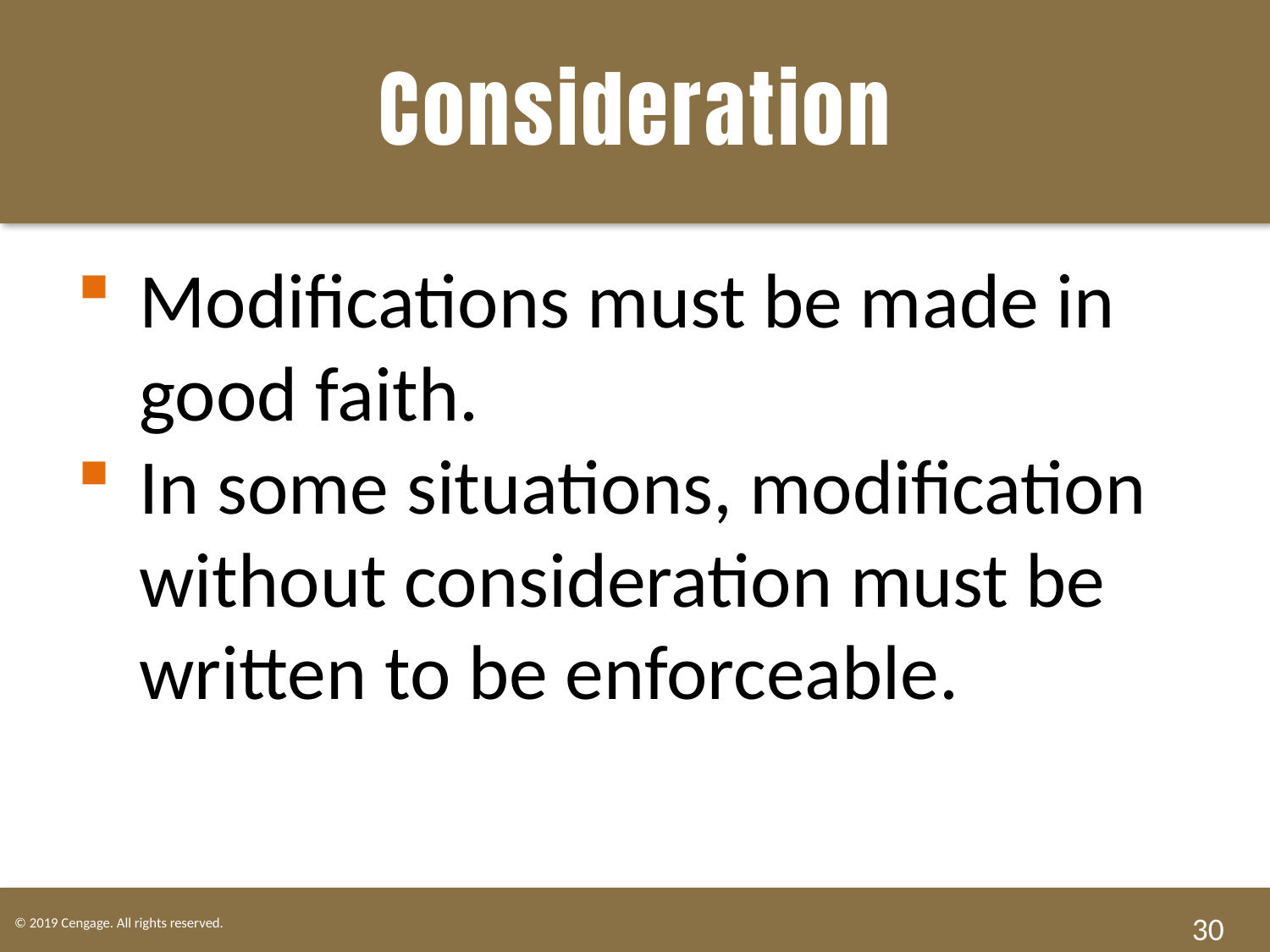

# Consideration
Modifications must be made in good faith.
In some situations, modification without consideration must be written to be enforceable.

30